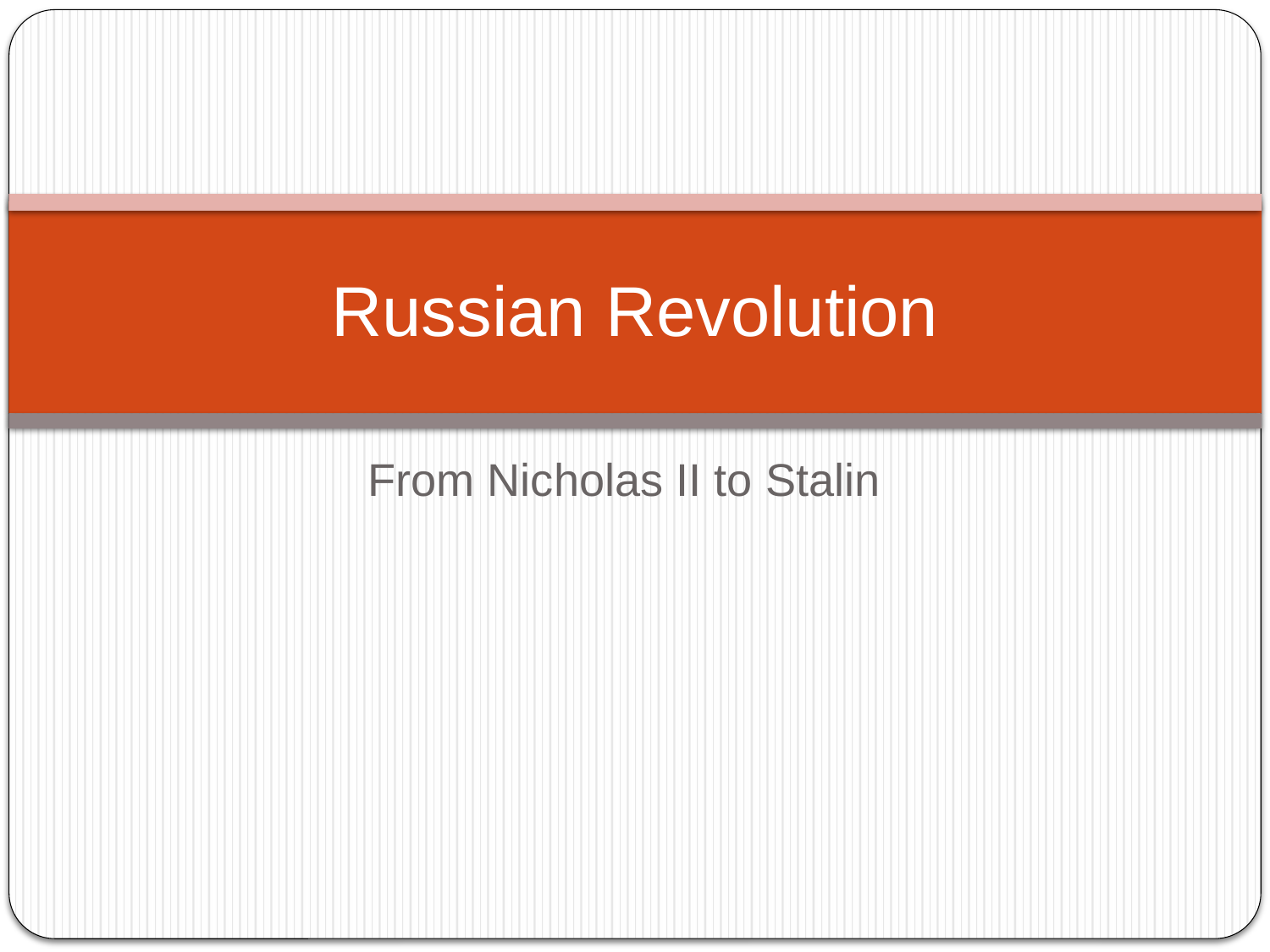

# Russian Revolution
From Nicholas II to Stalin